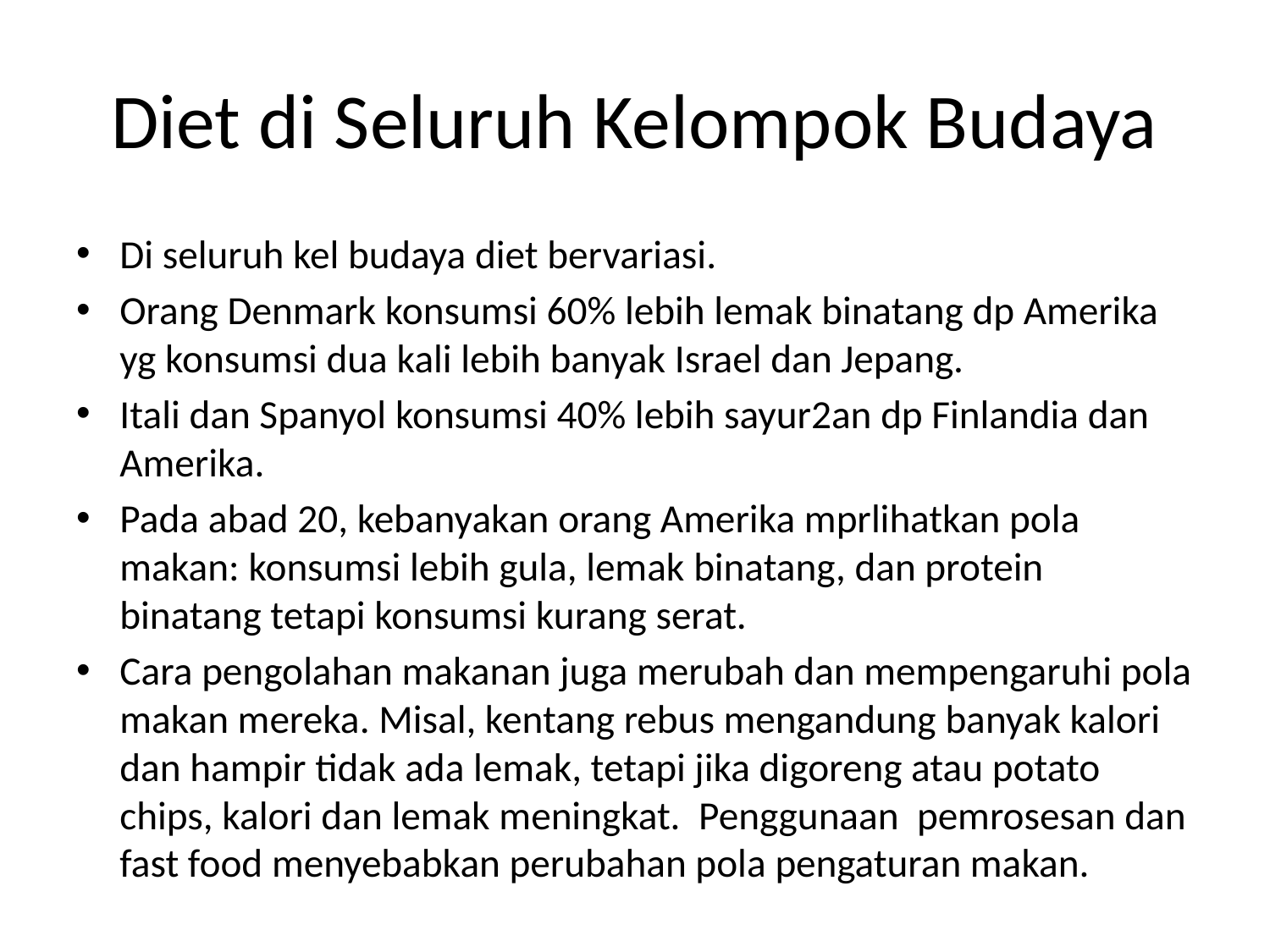

# Diet di Seluruh Kelompok Budaya
Di seluruh kel budaya diet bervariasi.
Orang Denmark konsumsi 60% lebih lemak binatang dp Amerika yg konsumsi dua kali lebih banyak Israel dan Jepang.
Itali dan Spanyol konsumsi 40% lebih sayur2an dp Finlandia dan Amerika.
Pada abad 20, kebanyakan orang Amerika mprlihatkan pola makan: konsumsi lebih gula, lemak binatang, dan protein binatang tetapi konsumsi kurang serat.
Cara pengolahan makanan juga merubah dan mempengaruhi pola makan mereka. Misal, kentang rebus mengandung banyak kalori dan hampir tidak ada lemak, tetapi jika digoreng atau potato chips, kalori dan lemak meningkat.  Penggunaan  pemrosesan dan fast food menyebabkan perubahan pola pengaturan makan.